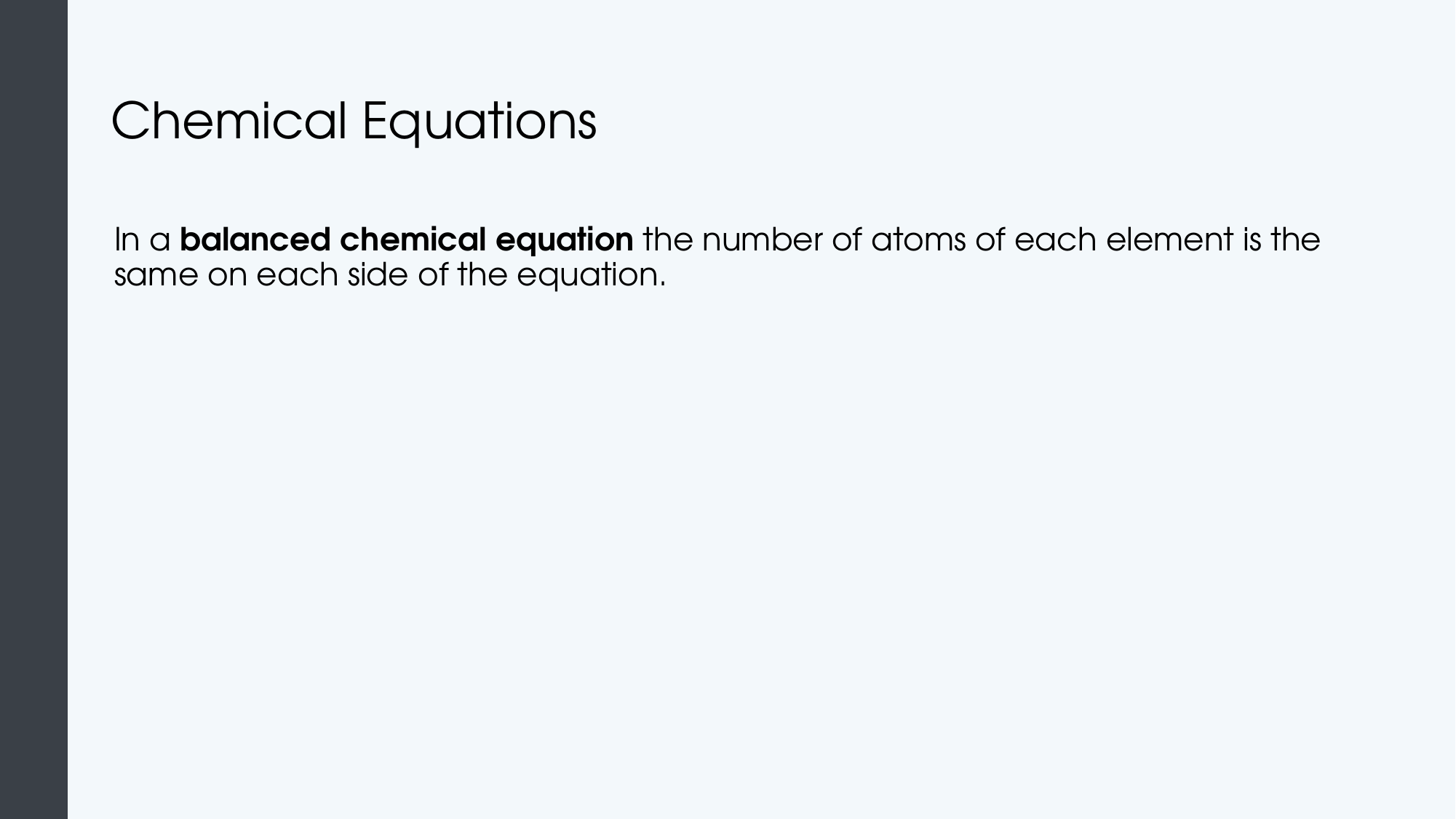

# Chemical Equations
In a balanced chemical equation the number of atoms of each element is the same on each side of the equation.